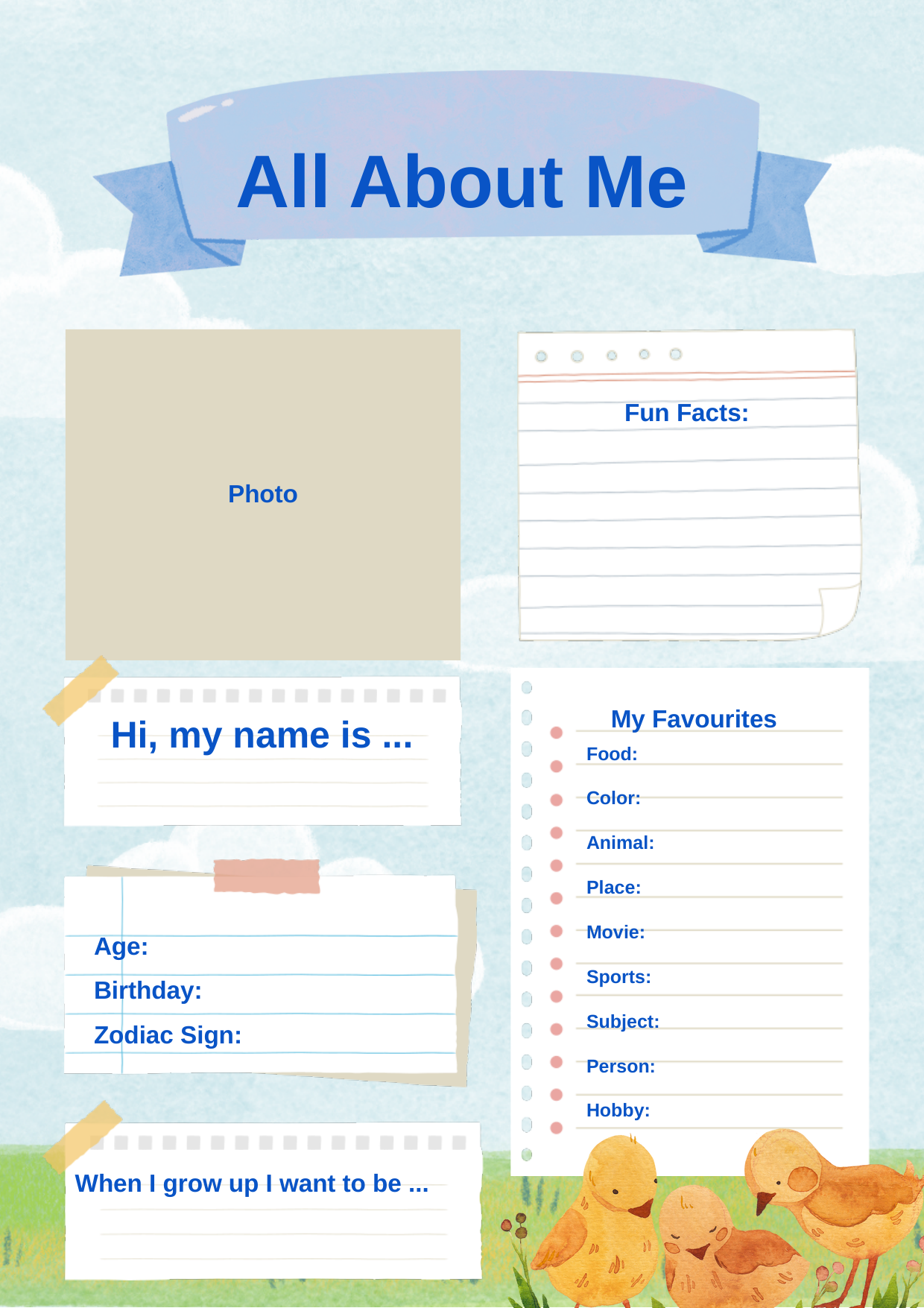

All About Me

Fun Facts:
Photo

My Favourites
Hi, my name is ...
Food:
Color:
Animal:
Place:
Movie:
Sports:
Subject:
Person:
Hobby:

Age:
Birthday:
Zodiac Sign:

When I grow up I want to be ...